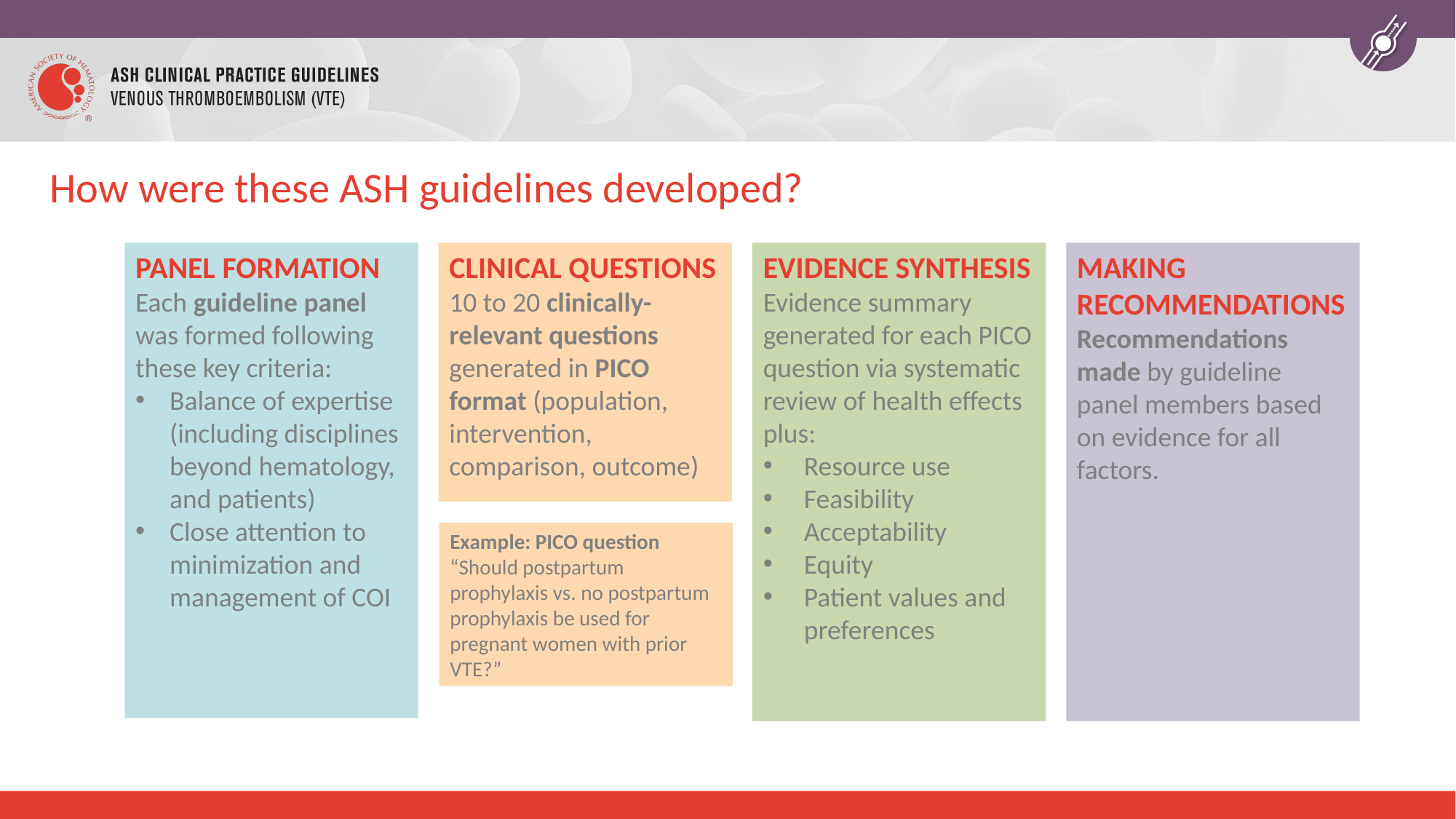

# How were these ASH guidelines developed?
EVIDENCE SYNTHESIS
Evidence summary generated for each PICO question via systematic review of health effects plus:
Resource use
Feasibility
Acceptability
Equity
Patient values and preferences
PANEL FORMATION
Each guideline panel was formed following these key criteria:
Balance of expertise (including disciplines beyond hematology, and patients)
Close attention to minimization and management of COI
CLINICAL QUESTIONS
10 to 20 clinically-relevant questions generated in PICO format (population, intervention, comparison, outcome)
MAKING RECOMMENDATIONS
Recommendations made by guideline panel members based on evidence for all factors.
Example: PICO question
“Should postpartum prophylaxis vs. no postpartum prophylaxis be used for pregnant women with prior VTE?”